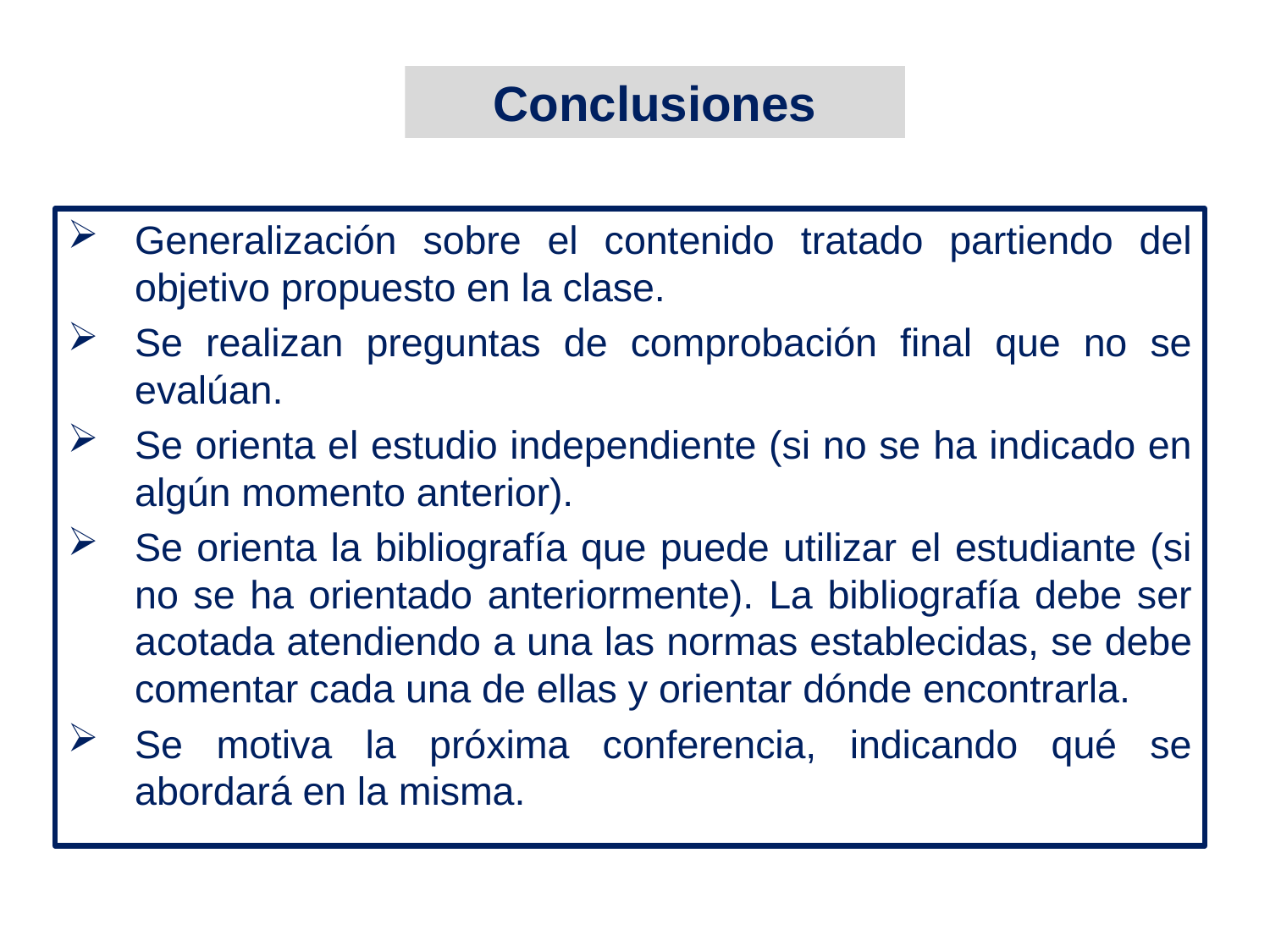

Conclusiones
Generalización sobre el contenido tratado partiendo del objetivo propuesto en la clase.
Se realizan preguntas de comprobación final que no se evalúan.
Se orienta el estudio independiente (si no se ha indicado en algún momento anterior).
Se orienta la bibliografía que puede utilizar el estudiante (si no se ha orientado anteriormente). La bibliografía debe ser acotada atendiendo a una las normas establecidas, se debe comentar cada una de ellas y orientar dónde encontrarla.
Se motiva la próxima conferencia, indicando qué se abordará en la misma.